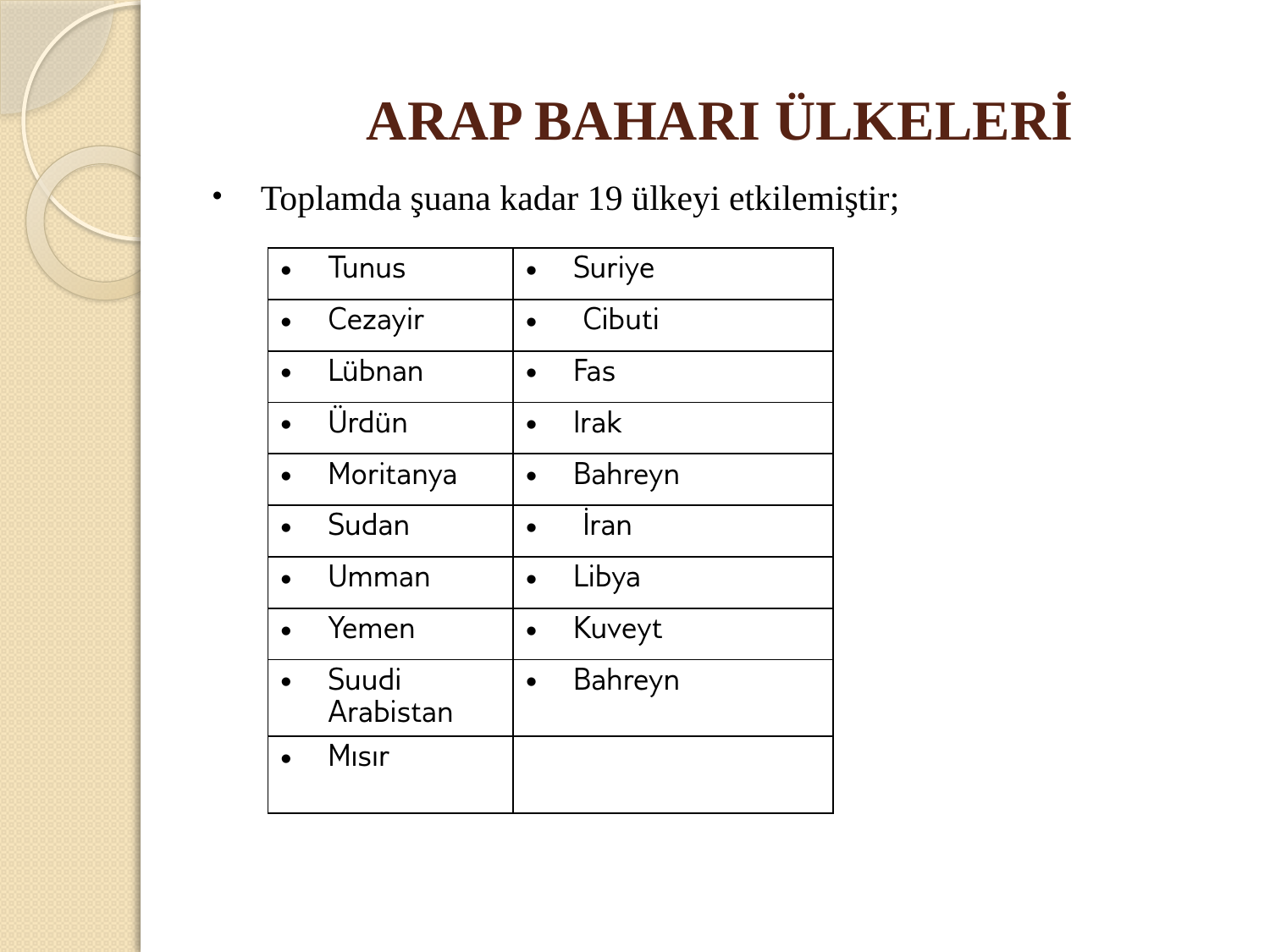

# ARAP BAHARI ÜLKELERİ
 Toplamda şuana kadar 19 ülkeyi etkilemiştir;

| Tunus | Suriye |
| --- | --- |
| Cezayir | Cibuti |
| Lübnan | Fas |
| Ürdün | Irak |
| Moritanya | Bahreyn |
| Sudan | İran |
| Umman | Libya |
| Yemen | Kuveyt |
| Suudi Arabistan | Bahreyn |
| Mısır |  |